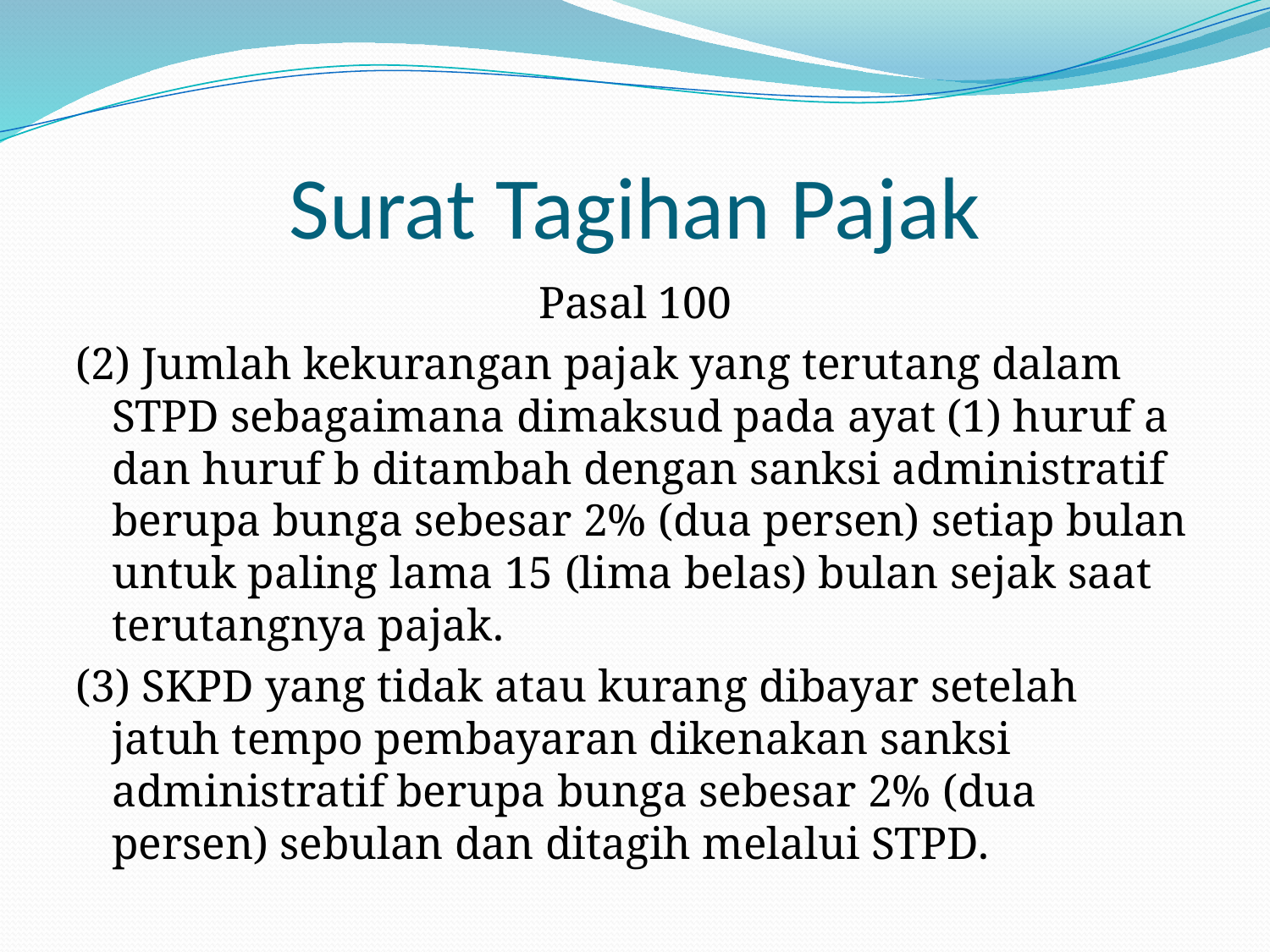

# Surat Tagihan Pajak
Pasal 100
(2) Jumlah kekurangan pajak yang terutang dalam STPD sebagaimana dimaksud pada ayat (1) huruf a dan huruf b ditambah dengan sanksi administratif berupa bunga sebesar 2% (dua persen) setiap bulan untuk paling lama 15 (lima belas) bulan sejak saat terutangnya pajak.
(3) SKPD yang tidak atau kurang dibayar setelah jatuh tempo pembayaran dikenakan sanksi administratif berupa bunga sebesar 2% (dua persen) sebulan dan ditagih melalui STPD.